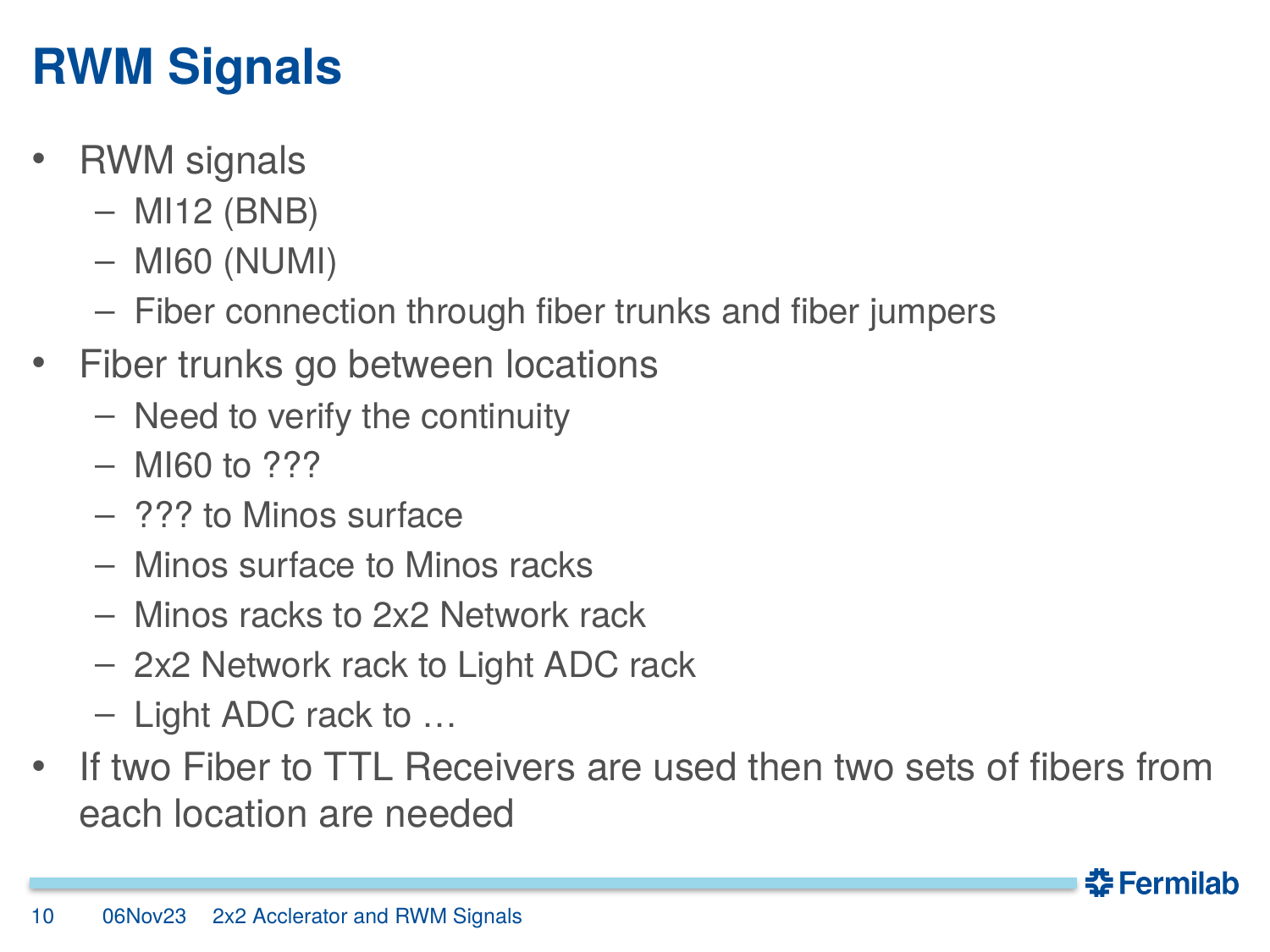

# RWM Signals
RWM signals
MI12 (BNB)
MI60 (NUMI)
Fiber connection through fiber trunks and fiber jumpers
Fiber trunks go between locations
Need to verify the continuity
MI60 to ???
??? to Minos surface
Minos surface to Minos racks
Minos racks to 2x2 Network rack
2x2 Network rack to Light ADC rack
Light ADC rack to …
If two Fiber to TTL Receivers are used then two sets of fibers from each location are needed
10
06Nov23
2x2 Acclerator and RWM Signals